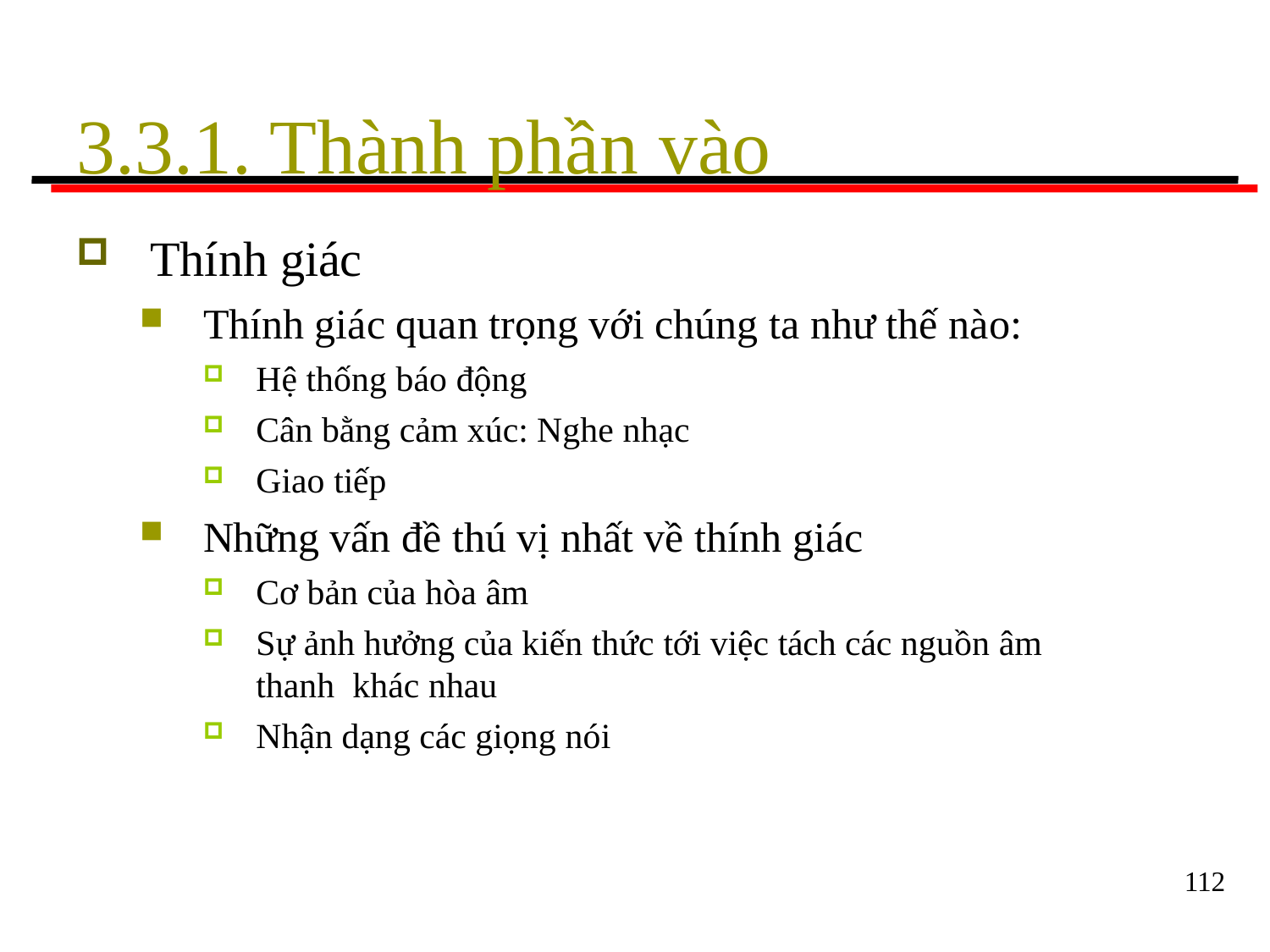

# 3.3.1. Thành phần vào
Thính giác
Thính giác quan trọng với chúng ta như thế nào:
Hệ thống báo động
Cân bằng cảm xúc: Nghe nhạc
Giao tiếp
Những vấn đề thú vị nhất về thính giác
Cơ bản của hòa âm
Sự ảnh hưởng của kiến thức tới việc tách các nguồn âm thanh  khác nhau
Nhận dạng các giọng nói
112